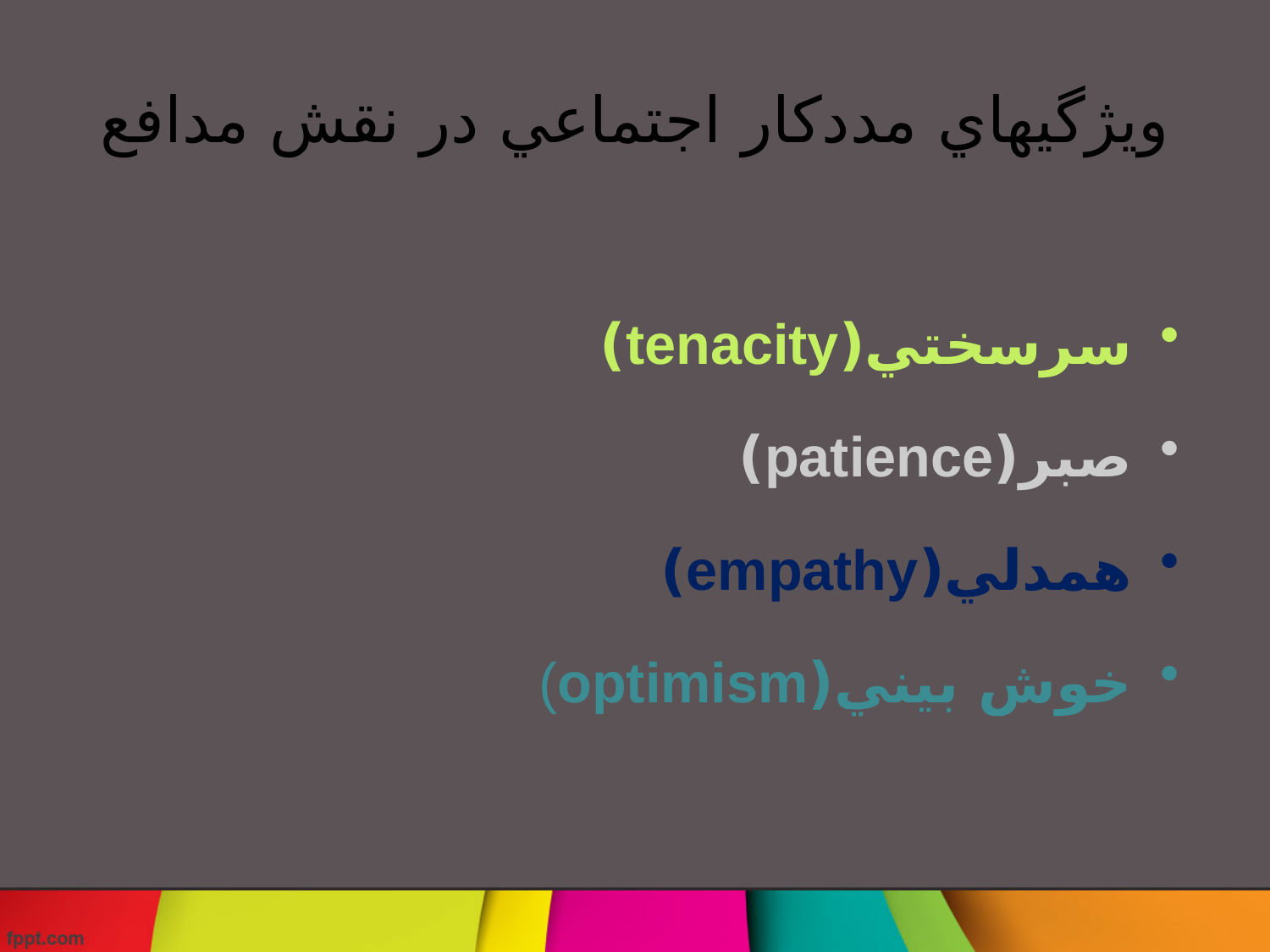

# ويژگيهاي مددكار اجتماعي در نقش مدافع
سرسختي(tenacity)
صبر(patience)
همدلي(empathy)
خوش بيني(optimism)